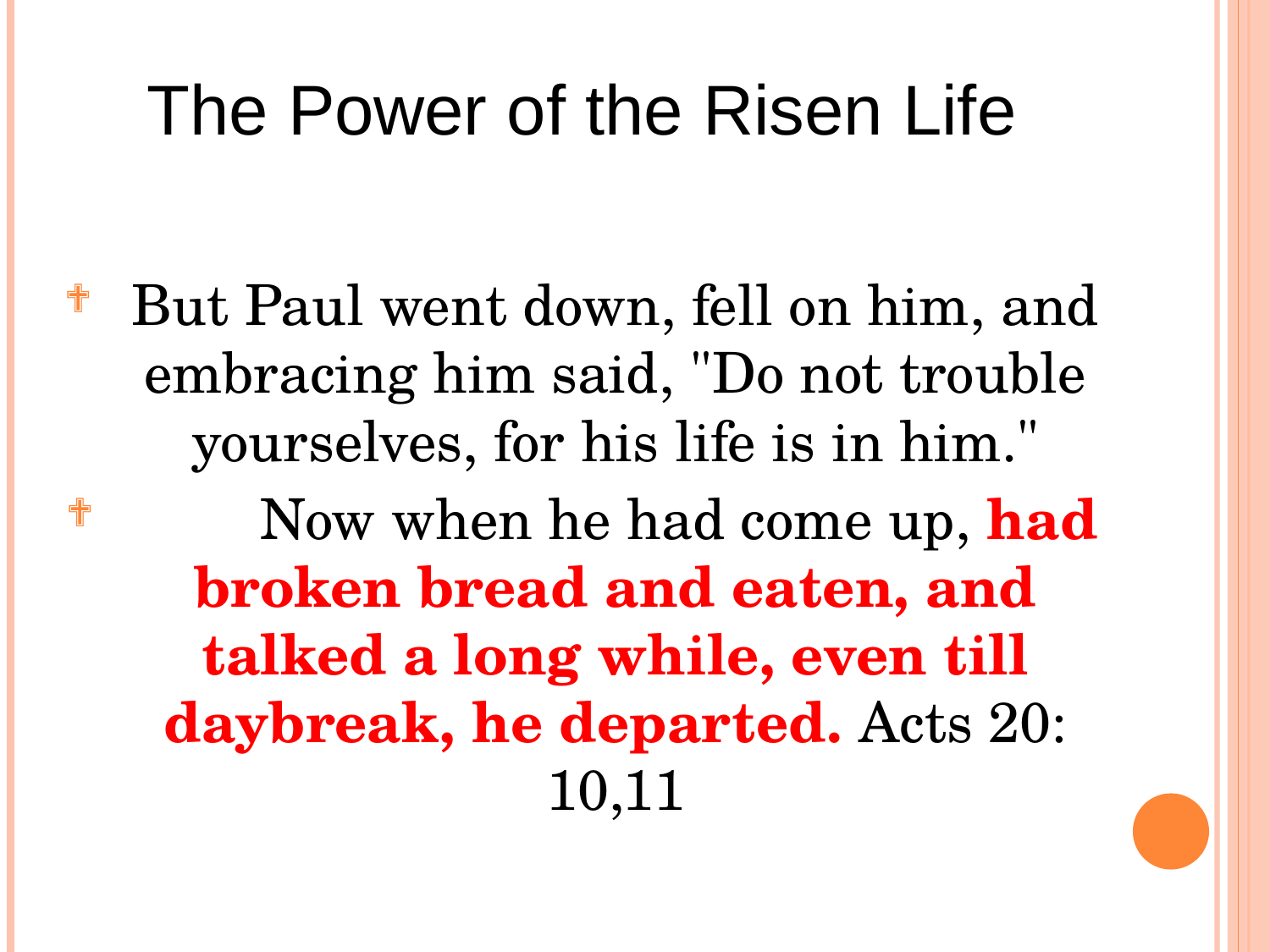

The Power of the Risen Life
# But Paul went down, fell on him, and embracing him said, "Do not trouble yourselves, for his life is in him."
	Now when he had come up, had broken bread and eaten, and talked a long while, even till daybreak, he departed. Acts 20: 10,11